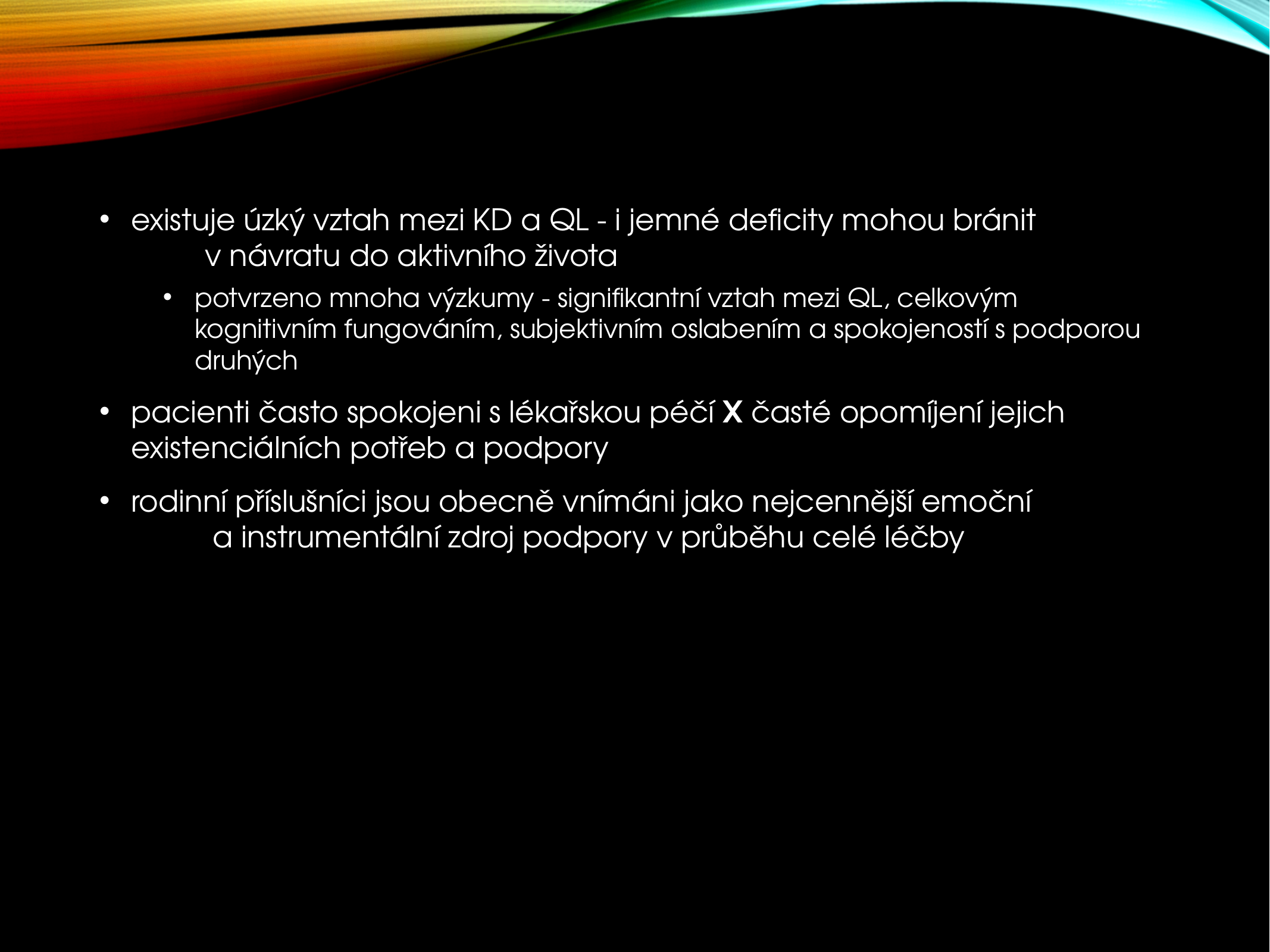

existuje úzký vztah mezi KD a QL - i jemné deficity mohou bránit                         v návratu do aktivního života
potvrzeno mnoha výzkumy - signifikantní vztah mezi QL, celkovým kognitivním fungováním, subjektivním oslabením a spokojeností s podporou druhých
pacienti často spokojeni s lékařskou péčí X časté opomíjení jejich existenciálních potřeb a podpory
rodinní příslušníci jsou obecně vnímáni jako nejcennější emoční                           a instrumentální zdroj podpory v průběhu celé léčby